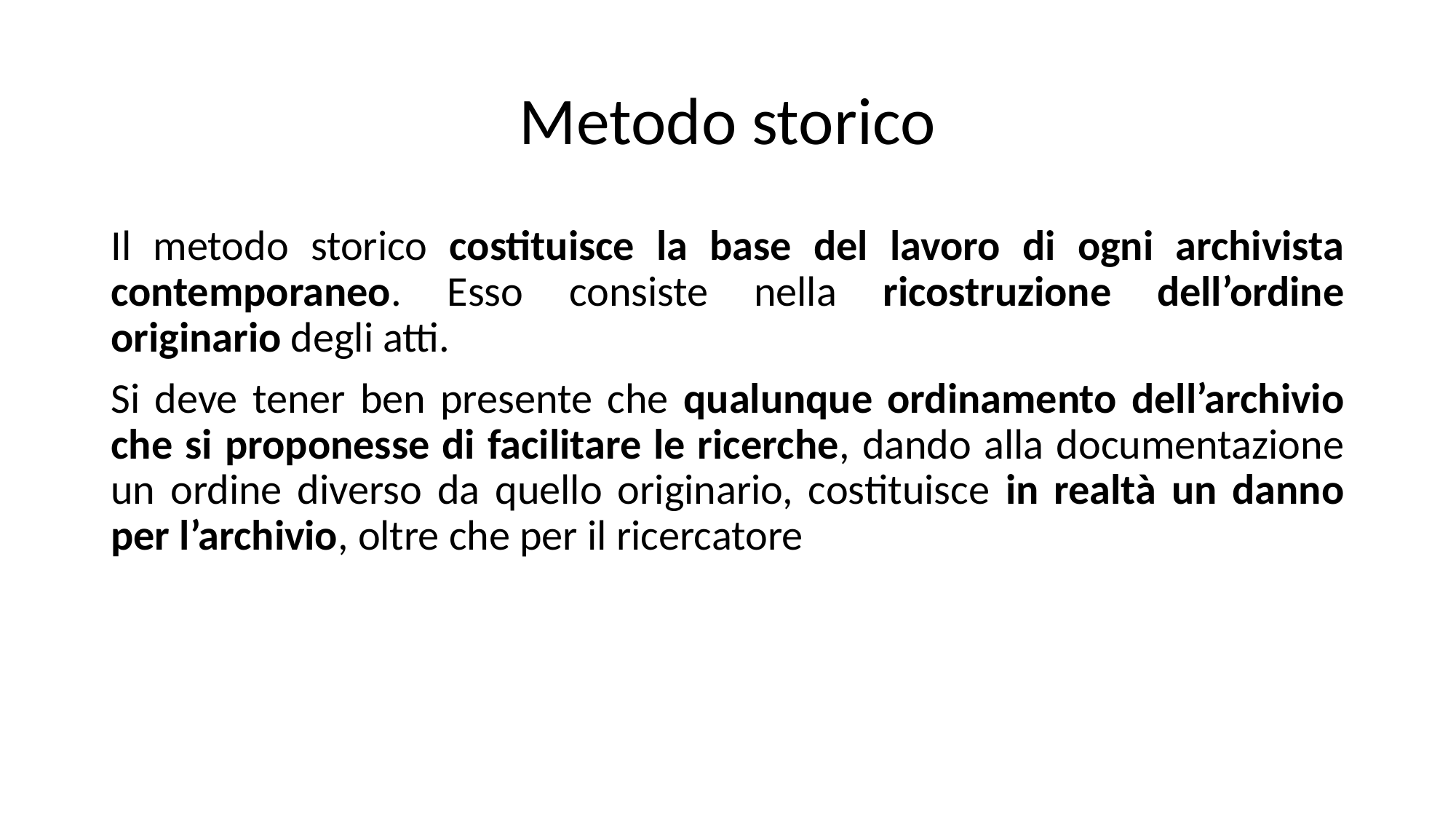

# Metodo storico
Il metodo storico costituisce la base del lavoro di ogni archivista contemporaneo. Esso consiste nella ricostruzione dell’ordine originario degli atti.
Si deve tener ben presente che qualunque ordinamento dell’archivio che si proponesse di facilitare le ricerche, dando alla documentazione un ordine diverso da quello originario, costituisce in realtà un danno per l’archivio, oltre che per il ricercatore